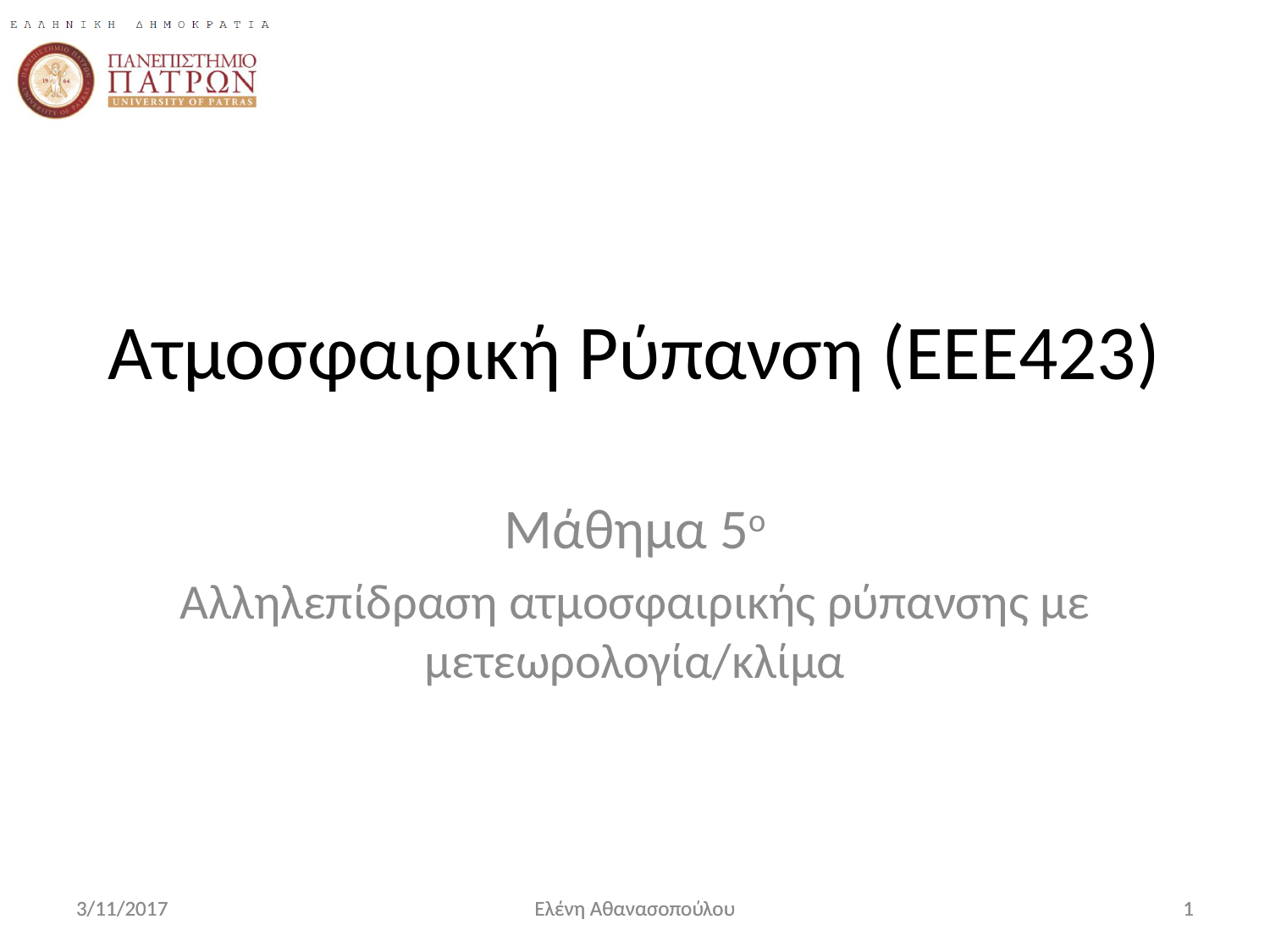

Ατμοσφαιρική Ρύπανση (ΕΕΕ423)
Μάθημα 5ο
Αλληλεπίδραση ατμοσφαιρικής ρύπανσης με μετεωρολογία/κλίμα
3/11/2017
Ελένη Αθανασοπούλου
1